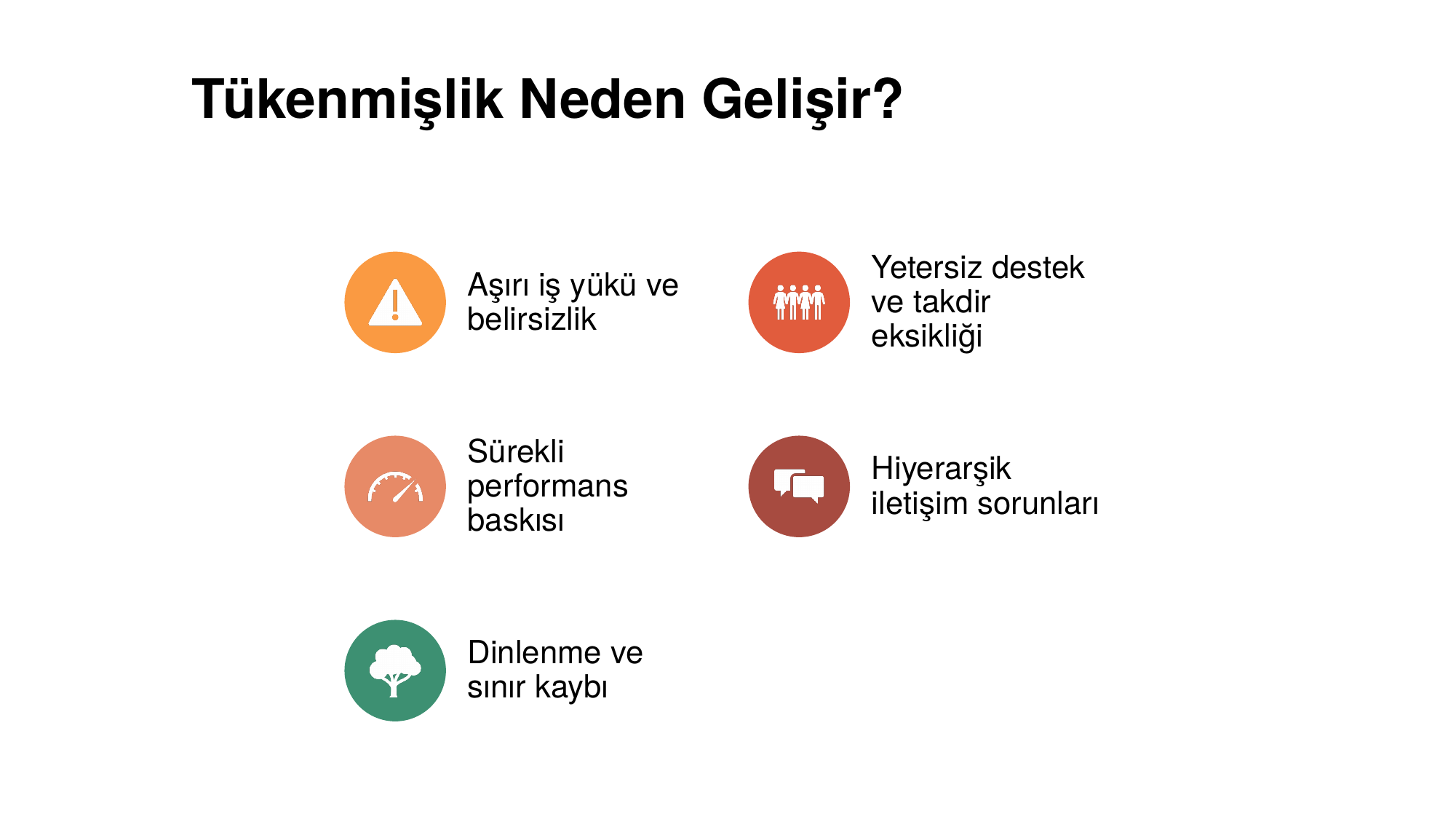

# Tükenmişlik Neden Gelişir?
Aşırı iş yükü ve belirsizlik
Yetersiz destek ve takdir eksikliği
Sürekli performans baskısı
Hiyerarşik iletişim sorunları
Dinlenme ve sınır kaybı